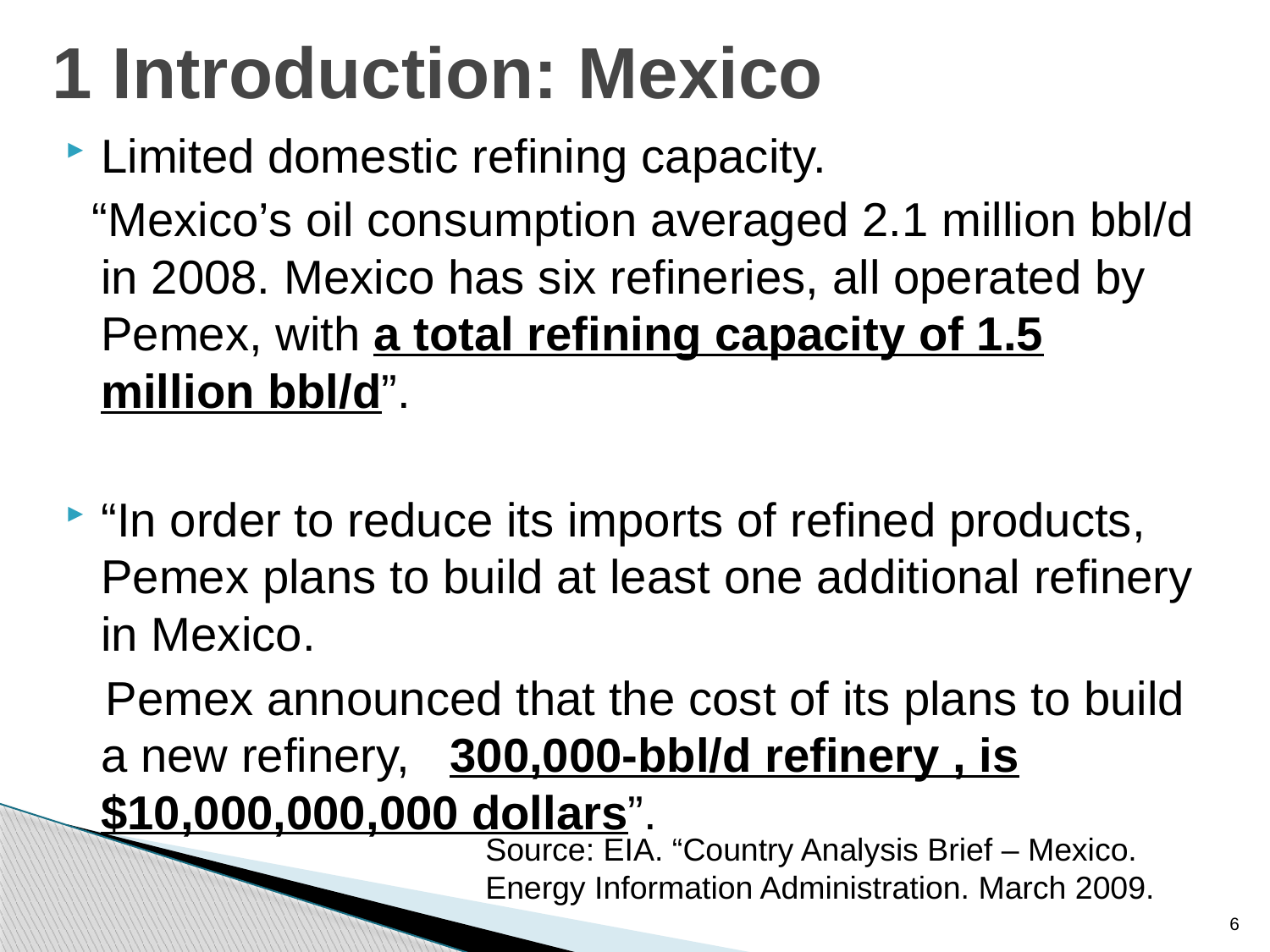

# 1 Introduction: Mexico
Limited domestic refining capacity.
  “Mexico’s oil consumption averaged 2.1 million bbl/d in 2008. Mexico has six refineries, all operated by Pemex, with a total refining capacity of 1.5 million bbl/d”.

“In order to reduce its imports of refined products, Pemex plans to build at least one additional refinery in Mexico.
   Pemex announced that the cost of its plans to build a new refinery,   300,000-bbl/d refinery , is $10,000,000,000 dollars”.

Source: EIA. “Country Analysis Brief – Mexico.
Energy Information Administration. March 2009.
6